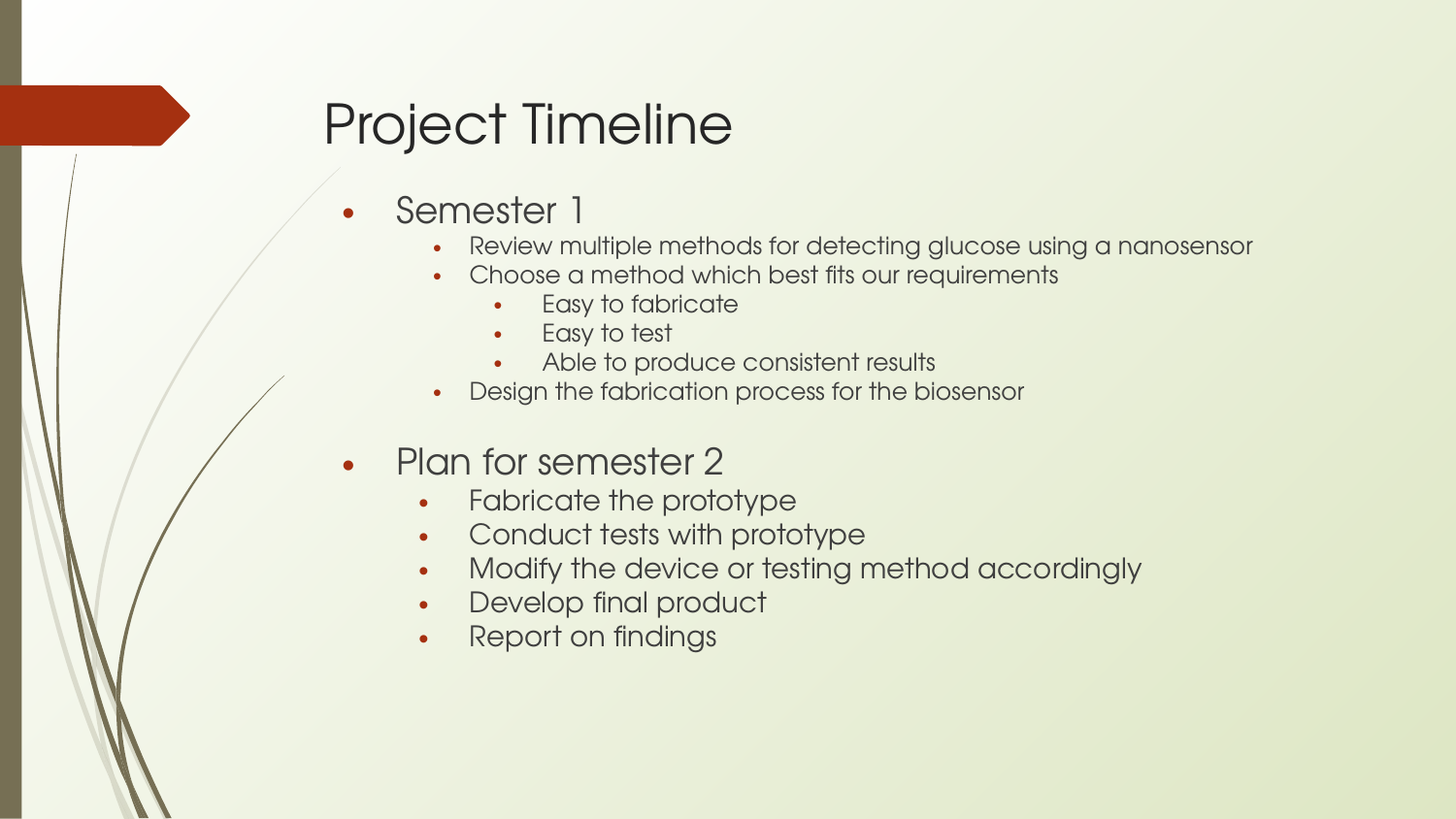

# Project Timeline
Semester 1
Review multiple methods for detecting glucose using a nanosensor
Choose a method which best fits our requirements
Easy to fabricate
Easy to test
Able to produce consistent results
Design the fabrication process for the biosensor

Plan for semester 2
Fabricate the prototype
Conduct tests with prototype
Modify the device or testing method accordingly
Develop final product
Report on findings